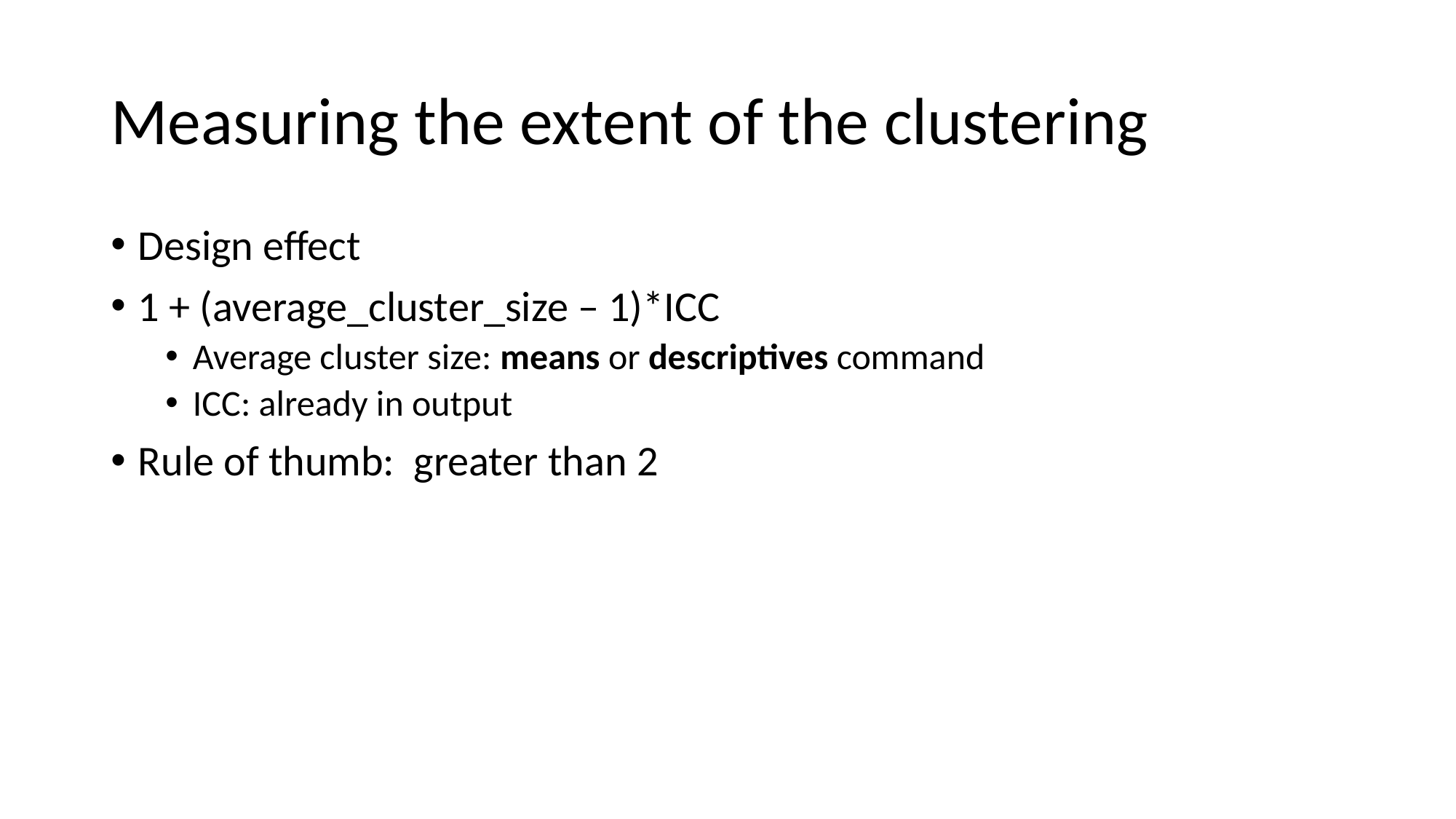

# Measuring the extent of the clustering
Design effect
1 + (average_cluster_size – 1)*ICC
Average cluster size: means or descriptives command
ICC: already in output
Rule of thumb:  greater than 2